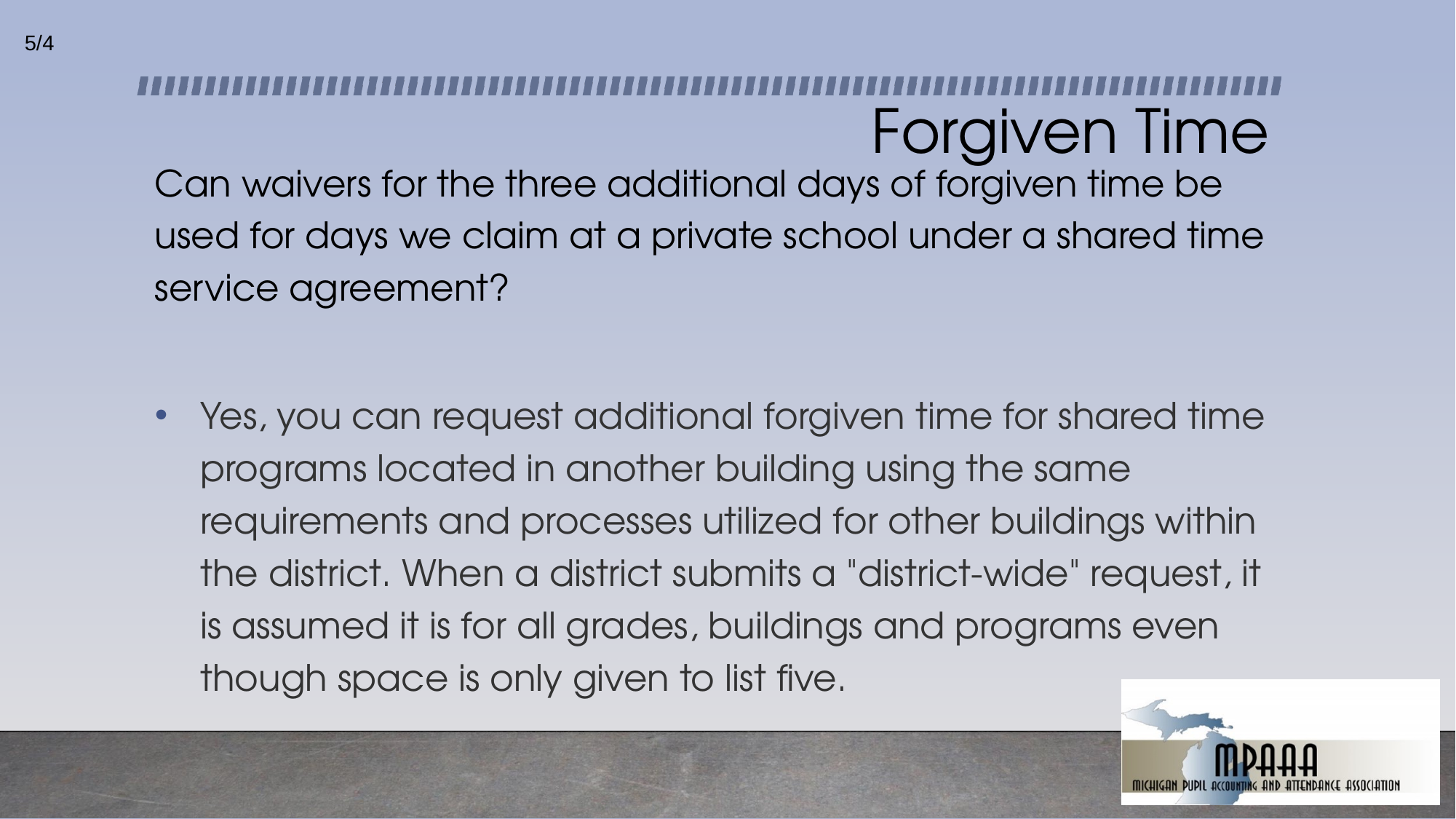

5/4
# Forgiven Time
Can waivers for the three additional days of forgiven time be used for days we claim at a private school under a shared time service agreement?

Yes, you can request additional forgiven time for shared time programs located in another building using the same requirements and processes utilized for other buildings within the district. When a district submits a "district-wide" request, it is assumed it is for all grades, buildings and programs even though space is only given to list five.